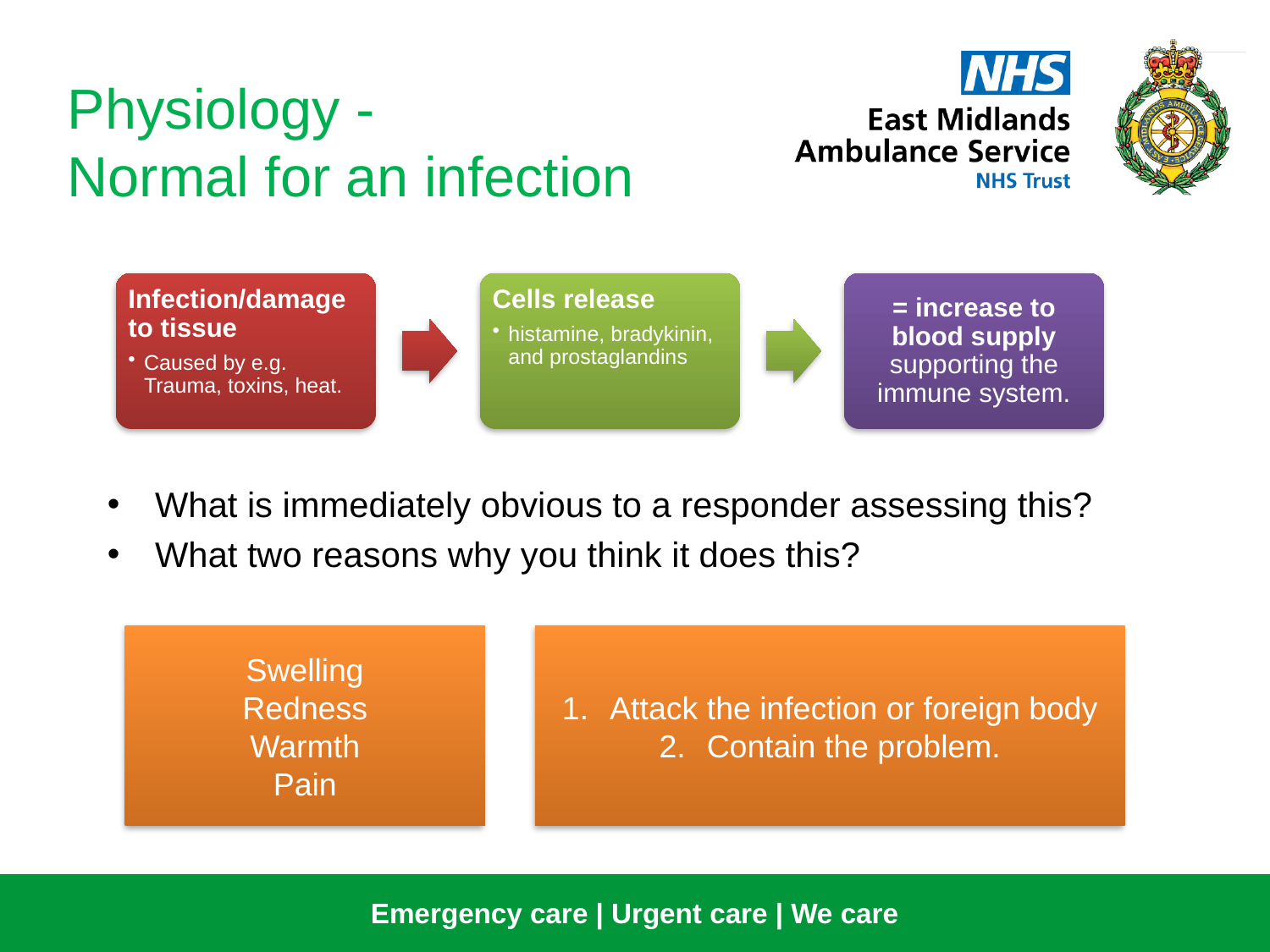

# Physiology - Normal for an infection
Infection/damage to tissue
Caused by e.g. Trauma, toxins, heat.
Cells release
histamine, bradykinin, and prostaglandins

= increase to blood supply supporting the immune system.

What is immediately obvious to a responder assessing this?

What two reasons why you think it does this?

Swelling
Redness
Warmth
Pain
Attack the infection or foreign body
Contain the problem.